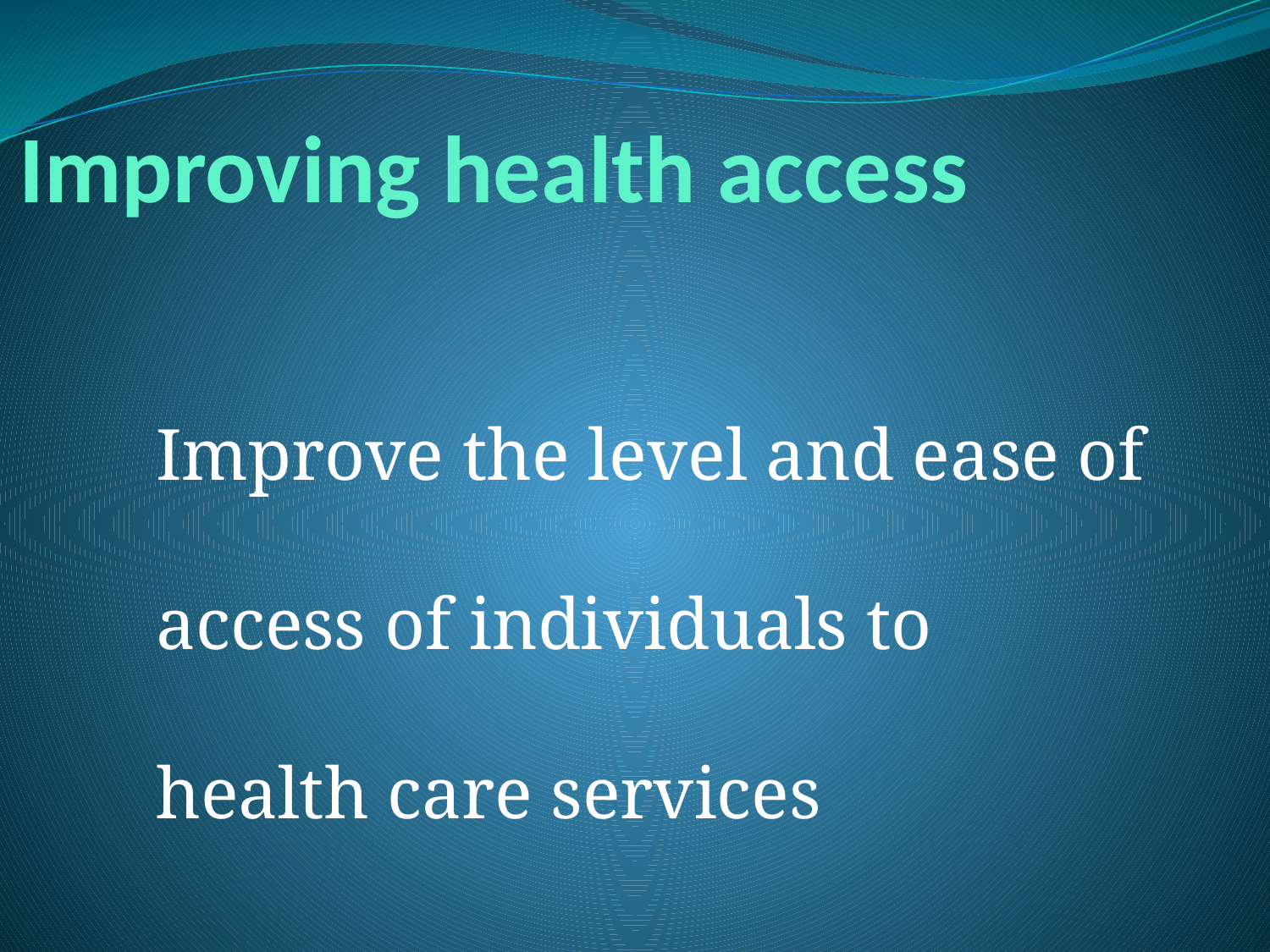

# Improving health access

	Improve the level and ease of access of individuals to health care services